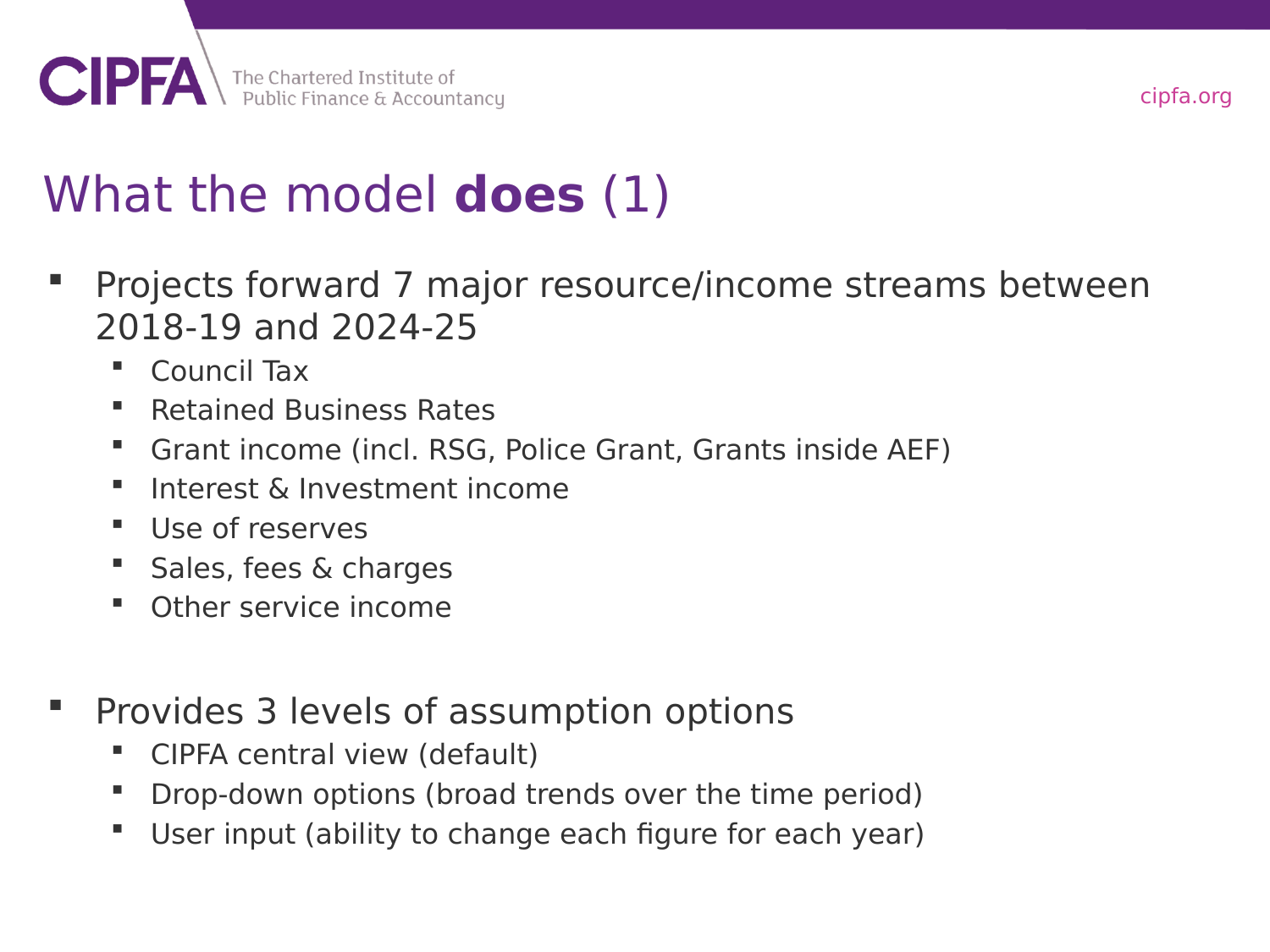

# What the model does (1)
Projects forward 7 major resource/income streams between 2018-19 and 2024-25
Council Tax
Retained Business Rates
Grant income (incl. RSG, Police Grant, Grants inside AEF)
Interest & Investment income
Use of reserves
Sales, fees & charges
Other service income

Provides 3 levels of assumption options
CIPFA central view (default)
Drop-down options (broad trends over the time period)
User input (ability to change each figure for each year)